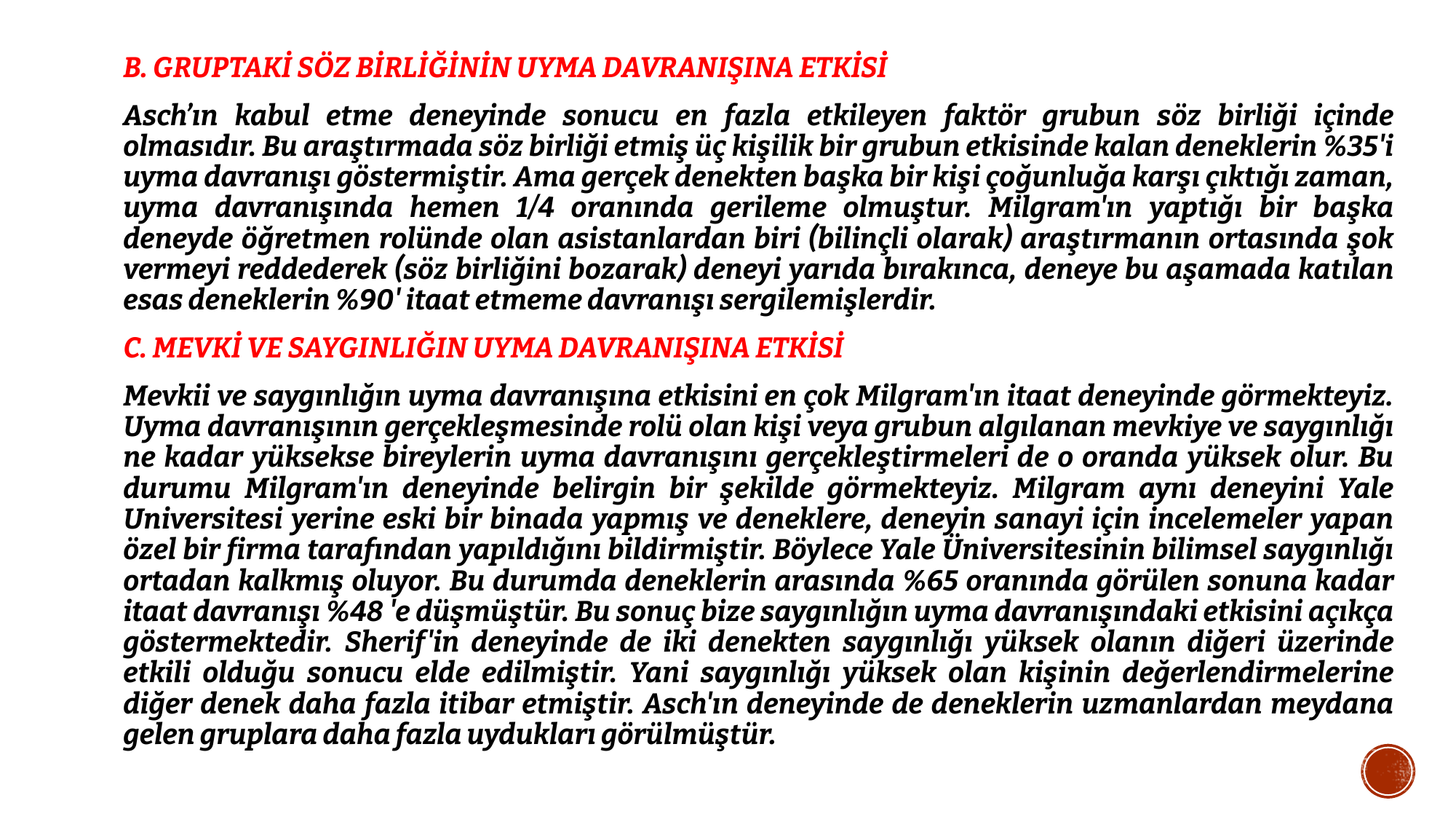

B. GRUPTAKİ SÖZ BİRLİĞİNİN UYMA DAVRANIŞINA ETKİSİ
Asch’ın kabul etme deneyinde sonucu en fazla etkileyen faktör grubun söz birliği içinde olmasıdır. Bu araştırmada söz birliği etmiş üç kişilik bir grubun etkisinde kalan deneklerin %35'i uyma davranışı göstermiştir. Ama gerçek denekten başka bir kişi çoğunluğa karşı çıktığı zaman, uyma davranışında hemen 1/4 oranında gerileme olmuştur. Milgram'ın yaptığı bir başka deneyde öğretmen rolünde olan asistanlardan biri (bilinçli olarak) araştırmanın ortasında şok vermeyi reddederek (söz birliğini bozarak) deneyi yarıda bırakınca, deneye bu aşamada katılan esas deneklerin %90' itaat etmeme davranışı sergilemişlerdir.
C. MEVKİ VE SAYGINLIĞIN UYMA DAVRANIŞINA ETKİSİ
Mevkii ve saygınlığın uyma davranışına etkisini en çok Milgram'ın itaat deneyinde görmekteyiz. Uyma davranışının gerçekleşmesinde rolü olan kişi veya grubun algılanan mevkiye ve saygınlığı ne kadar yüksekse bireylerin uyma davranışını gerçekleştirmeleri de o oranda yüksek olur. Bu durumu Milgram'ın deneyinde belirgin bir şekilde görmekteyiz. Milgram aynı deneyini Yale Universitesi yerine eski bir binada yapmış ve deneklere, deneyin sanayi için incelemeler yapan özel bir firma tarafından yapıldığını bildirmiştir. Böylece Yale Üniversitesinin bilimsel saygınlığı ortadan kalkmış oluyor. Bu durumda deneklerin arasında %65 oranında görülen sonuna kadar itaat davranışı %48 'e düşmüştür. Bu sonuç bize saygınlığın uyma davranışındaki etkisini açıkça göstermektedir. Sherif'in deneyinde de iki denekten saygınlığı yüksek olanın diğeri üzerinde etkili olduğu sonucu elde edilmiştir. Yani saygınlığı yüksek olan kişinin değerlendirmelerine diğer denek daha fazla itibar etmiştir. Asch'ın deneyinde de deneklerin uzmanlardan meydana gelen gruplara daha fazla uydukları görülmüştür.